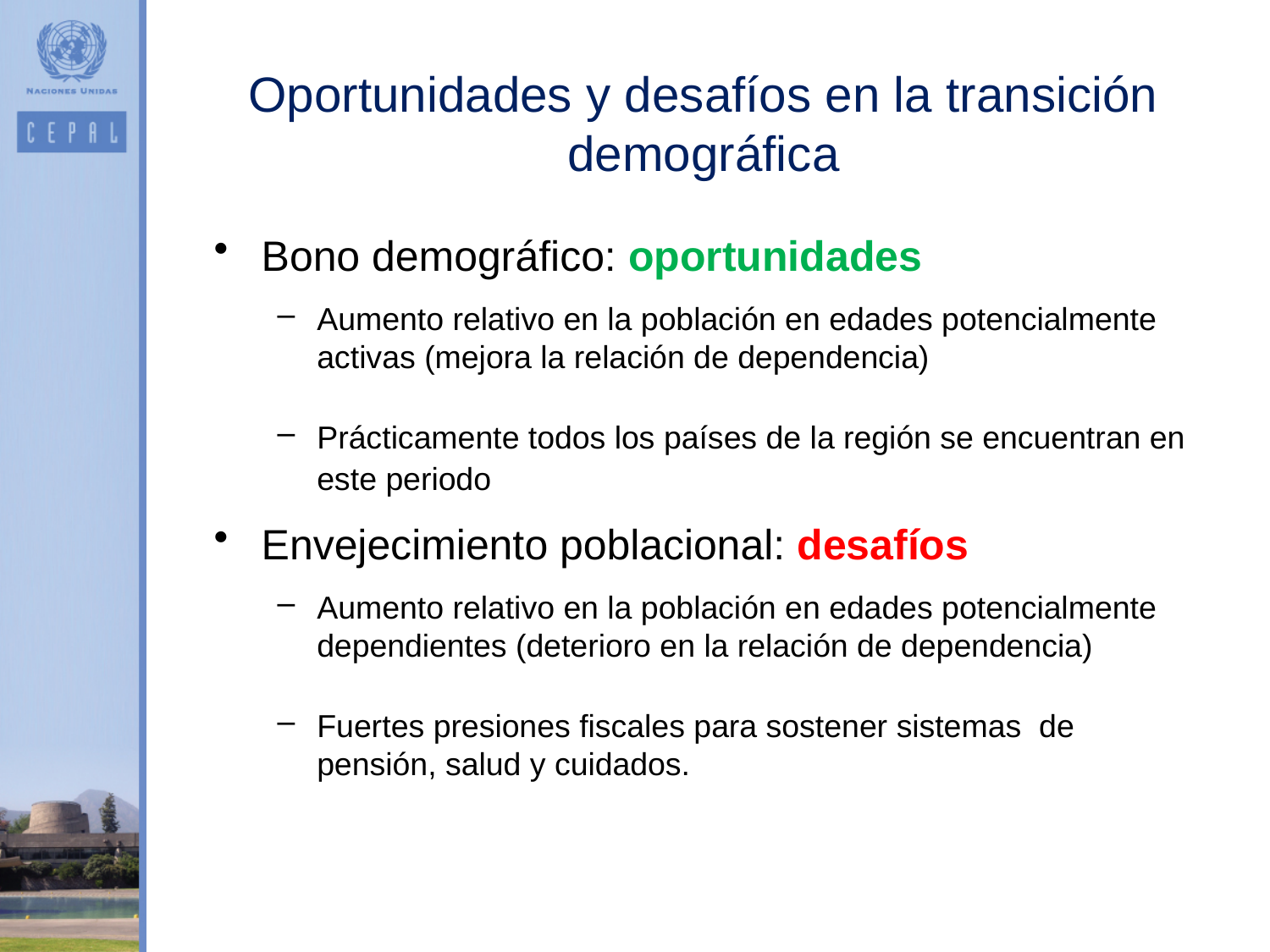

# Oportunidades y desafíos en la transición demográfica
Bono demográfico: oportunidades

Aumento relativo en la población en edades potencialmente activas (mejora la relación de dependencia)

Prácticamente todos los países de la región se encuentran en este periodo

Envejecimiento poblacional: desafíos

Aumento relativo en la población en edades potencialmente dependientes (deterioro en la relación de dependencia)

Fuertes presiones fiscales para sostener sistemas  de pensión, salud y cuidados.